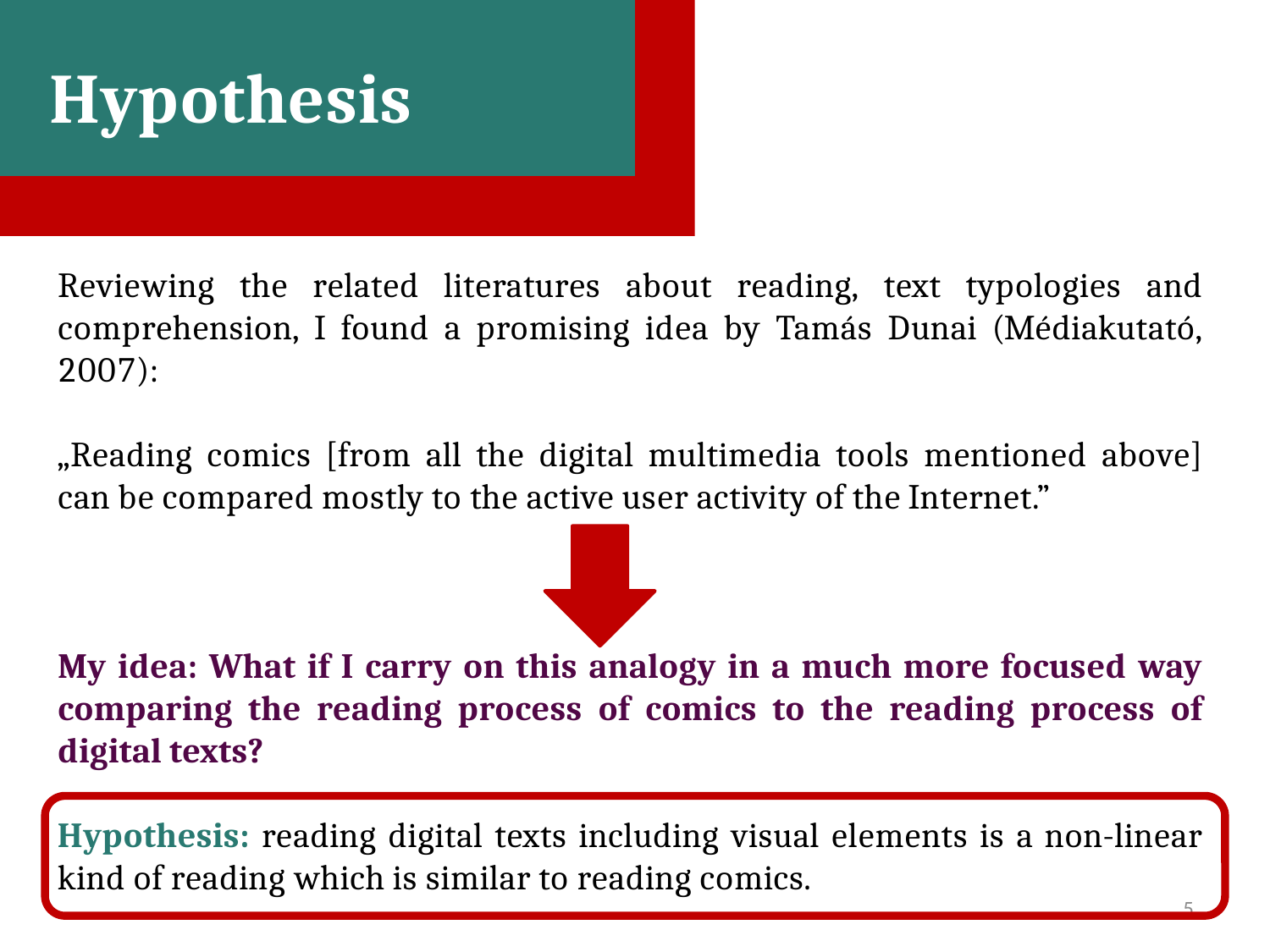

Hypothesis
Reviewing the related literatures about reading, text typologies and comprehension, I found a promising idea by Tamás Dunai (Médiakutató, 2007):

„Reading comics [from all the digital multimedia tools mentioned above] can be compared mostly to the active user activity of the Internet.”

My idea: What if I carry on this analogy in a much more focused way comparing the reading process of comics to the reading process of digital texts?

Hypothesis: reading digital texts including visual elements is a non-linear kind of reading which is similar to reading comics.
Bevezetés, hipotézis

5